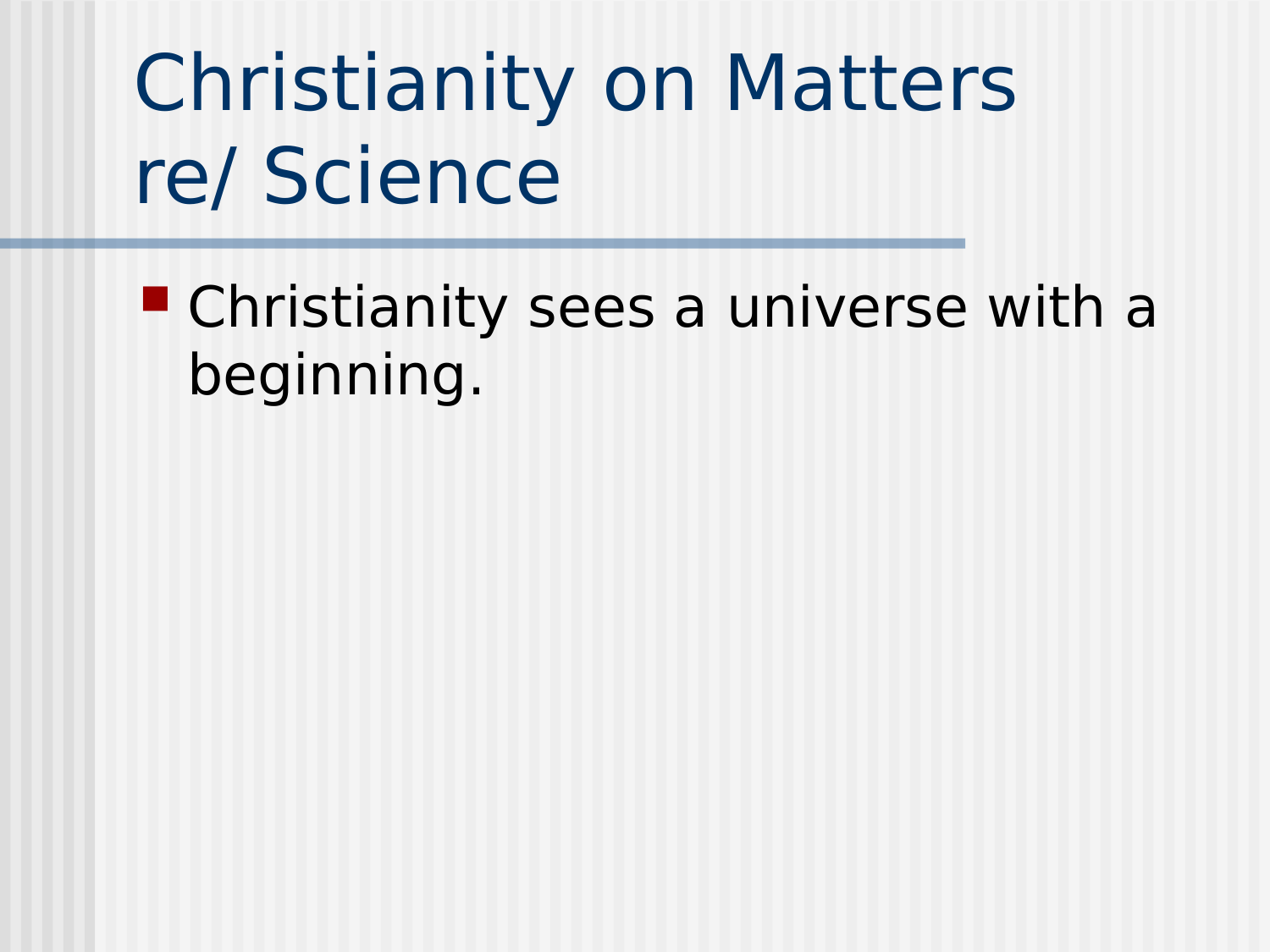

# Christianity on Matters re/ Science
Christianity sees a universe with a beginning.